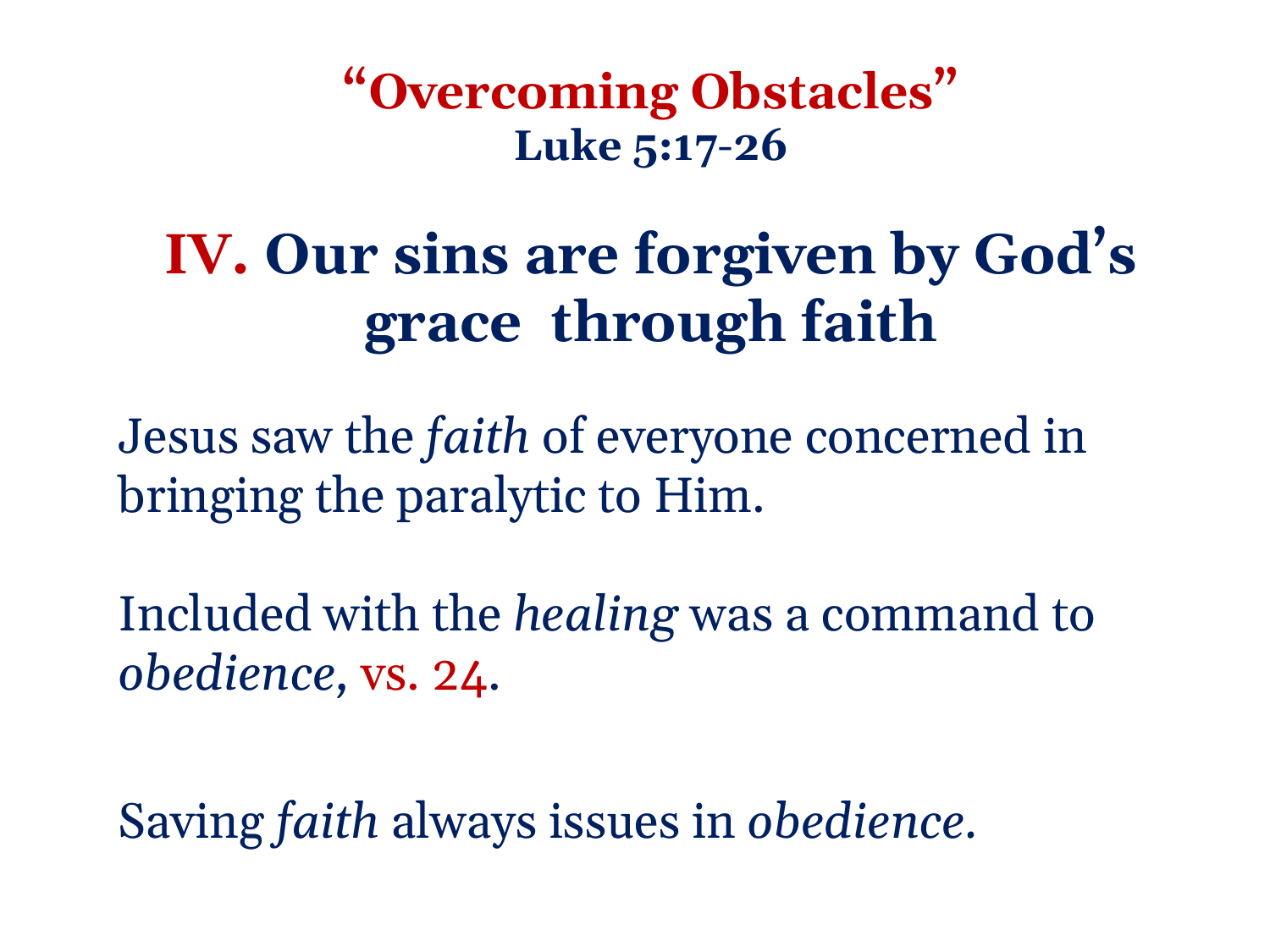

“Overcoming Obstacles”
Luke 5:17-26
IV. Our sins are forgiven by God’s grace  through faith

Jesus saw the faith of everyone concerned in bringing the paralytic to Him.

Included with the healing was a command to obedience, vs. 24.

Saving faith always issues in obedience.